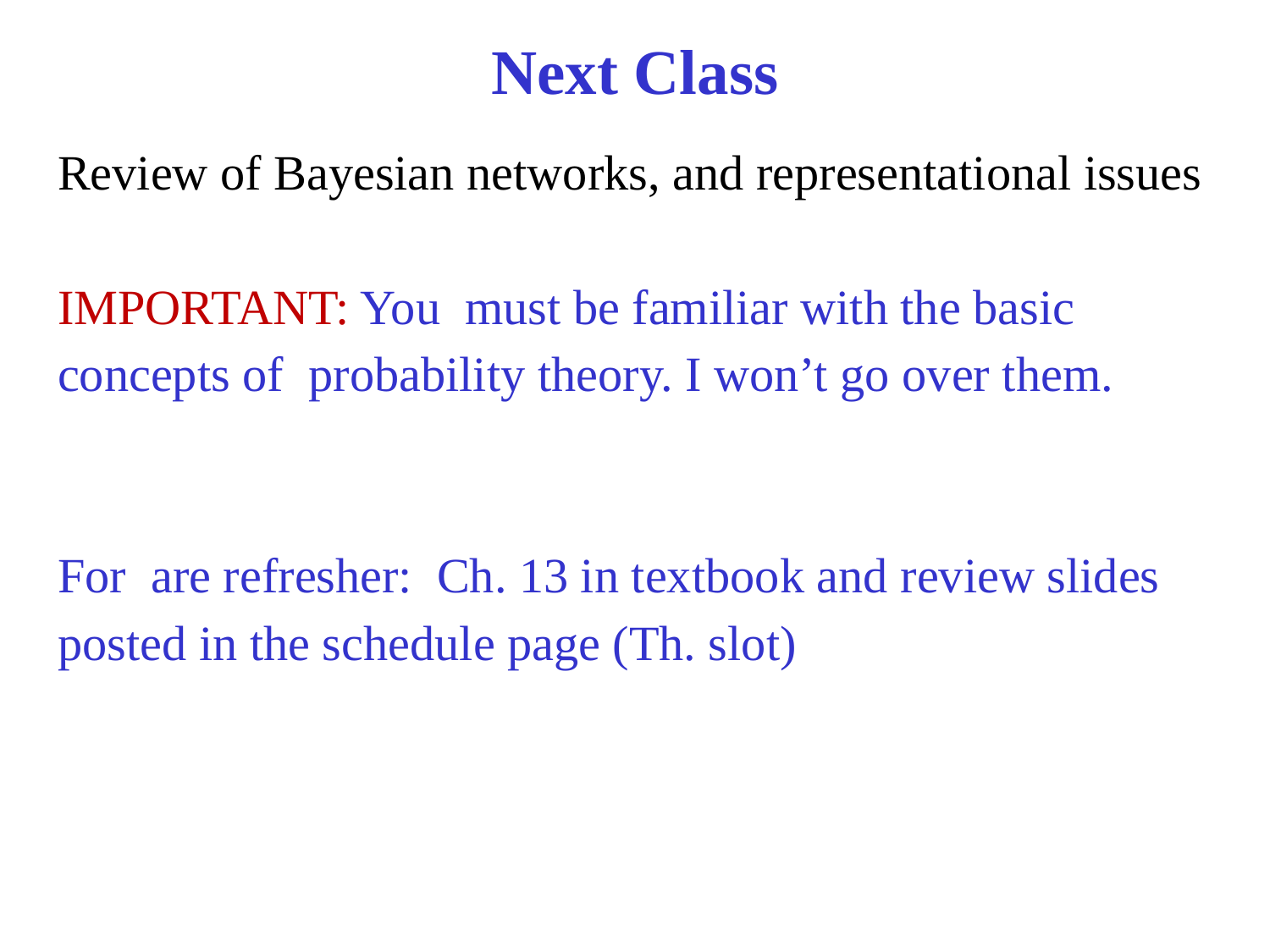

# Next Class
Review of Bayesian networks, and representational issues

IMPORTANT: You  must be familiar with the basic
concepts of  probability theory. I won’t go over them.

For  are refresher:  Ch. 13 in textbook and review slides
posted in the schedule page (Th. slot)